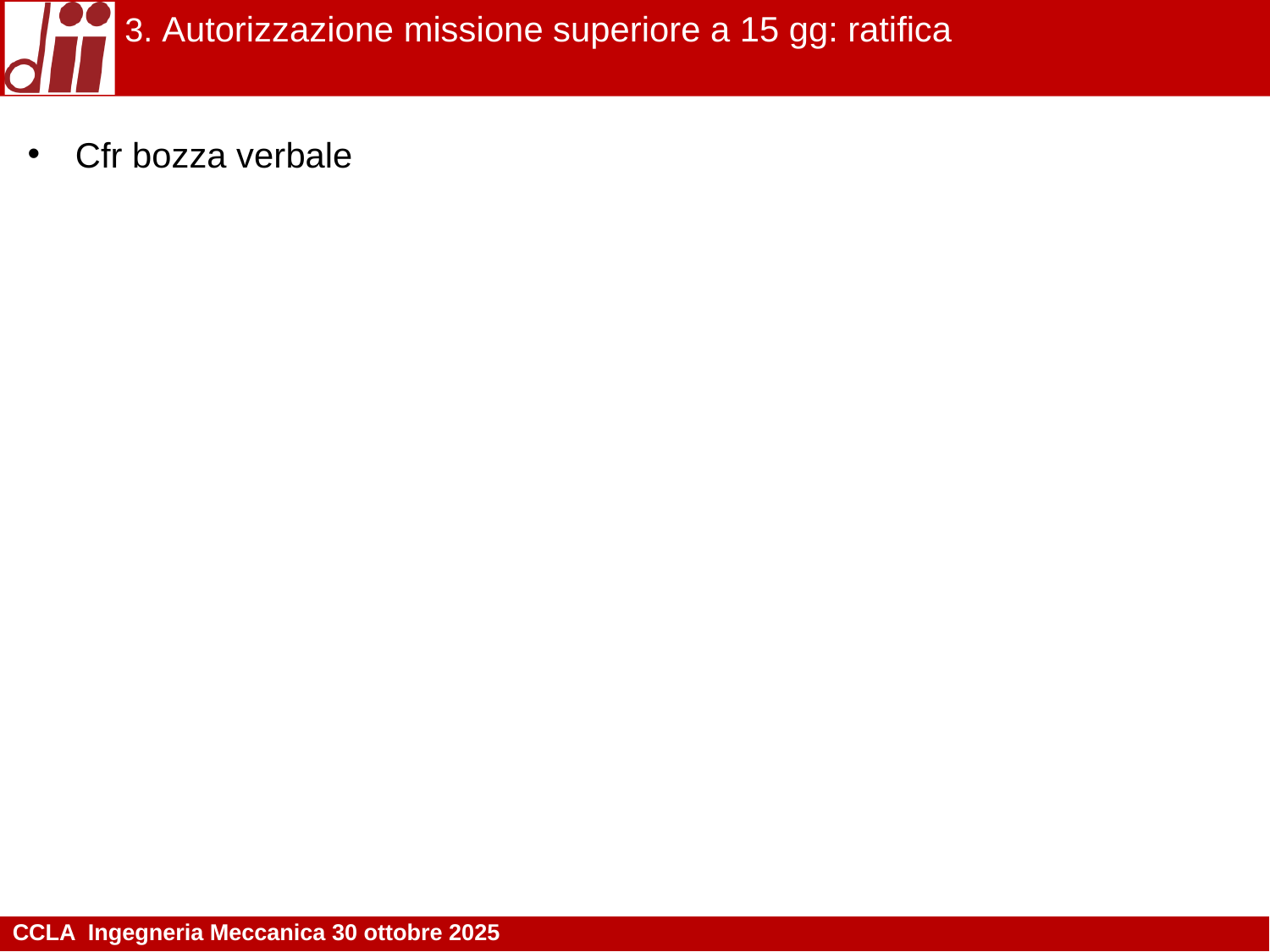

3. Autorizzazione missione superiore a 15 gg: ratifica
Cfr bozza verbale